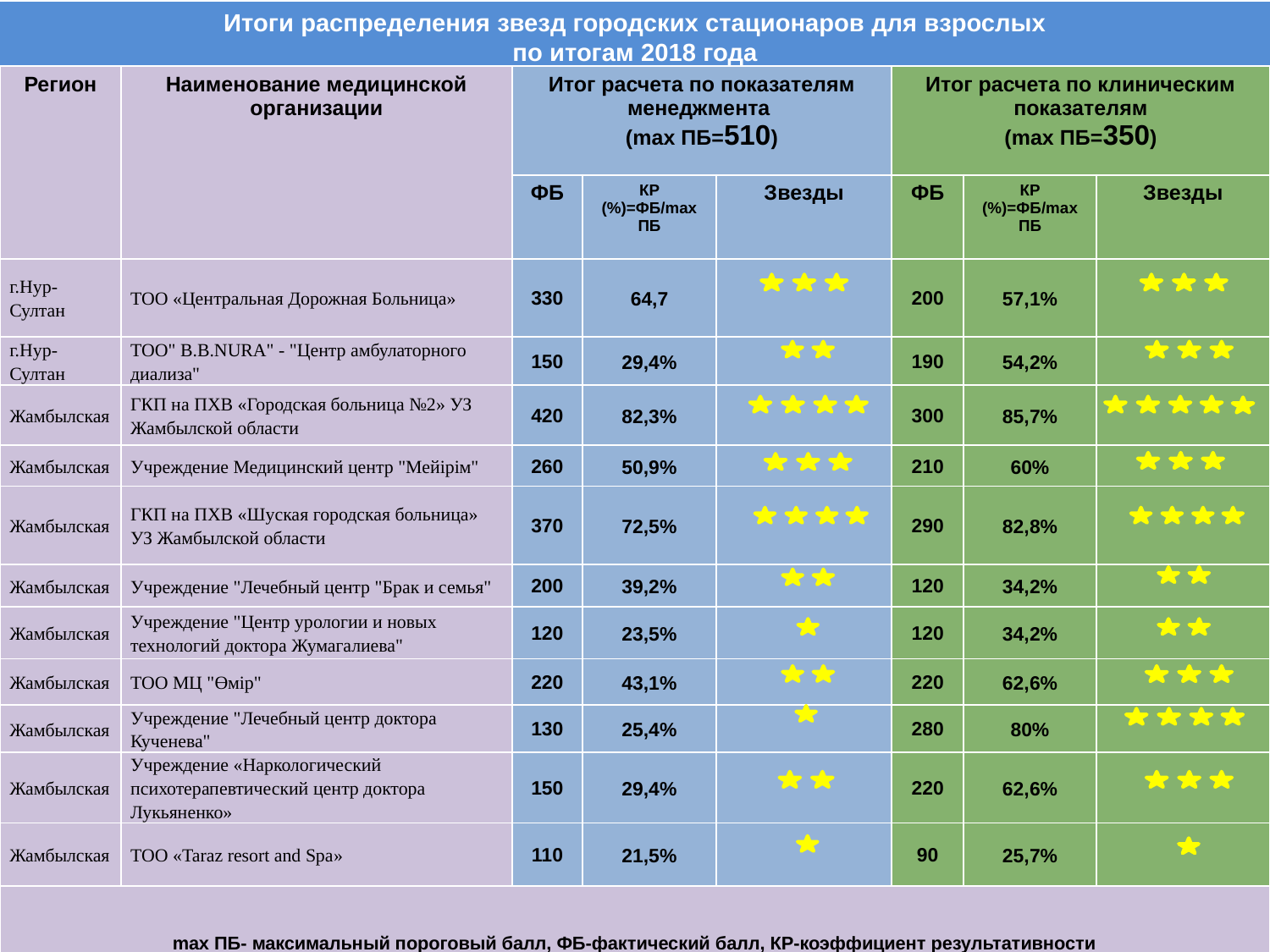

# Итоги распределения звезд городских стационаров для взрослых по итогам 2018 года
| Регион | Наименование медицинской организации | Итог расчета по показателям менеджмента (mах ПБ=510) |  |  | Итог расчета по клиническим показателям (mах ПБ=350) |  |  |
| --- | --- | --- | --- | --- | --- | --- | --- |
|  |  | ФБ | КР (%)=ФБ/max ПБ | Звезды | ФБ | КР (%)=ФБ/max ПБ | Звезды |
| г.Нур-Султан | ТОО «Центральная Дорожная Больница» | 330 | 64,7 |  | 200 | 57,1% |  |
| г.Нур-Султан | ТОО" B.B.NURA" - "Центр амбулаторного диализа" | 150 | 29,4% |  | 190 | 54,2% |  |
| Жамбылская | ГКП на ПХВ «Городская больница №2» УЗ Жамбылской области | 420 | 82,3% |  | 300 | 85,7% |  |
| Жамбылская | Учреждение Медицинский центр "Мейірім" | 260 | 50,9% |  | 210 | 60% |  |
| Жамбылская | ГКП на ПХВ «Шуская городская больница» УЗ Жамбылской области | 370 | 72,5% |  | 290 | 82,8% |  |
| Жамбылская | Учреждение "Лечебный центр "Брак и семья" | 200 | 39,2% |  | 120 | 34,2% |  |
| Жамбылская | Учреждение "Центр урологии и новых технологий доктора Жумагалиева" | 120 | 23,5% |  | 120 | 34,2% |  |
| Жамбылская | ТОО МЦ "Өмір" | 220 | 43,1% |  | 220 | 62,6% |  |
| Жамбылская | Учреждение "Лечебный центр доктора Кученева" | 130 | 25,4% |  | 280 | 80% |  |
| Жамбылская | Учреждение «Наркологический психотерапевтический центр доктора Лукьяненко» | 150 | 29,4% |  | 220 | 62,6% |  |
| Жамбылская | ТОО «Taraz resort and Spa» | 110 | 21,5% |  | 90 | 25,7% |  |
| mах ПБ- максимальный пороговый балл, ФБ-фактический балл, КР-коэффициент результативности |  |  |  |  |  |  |  |